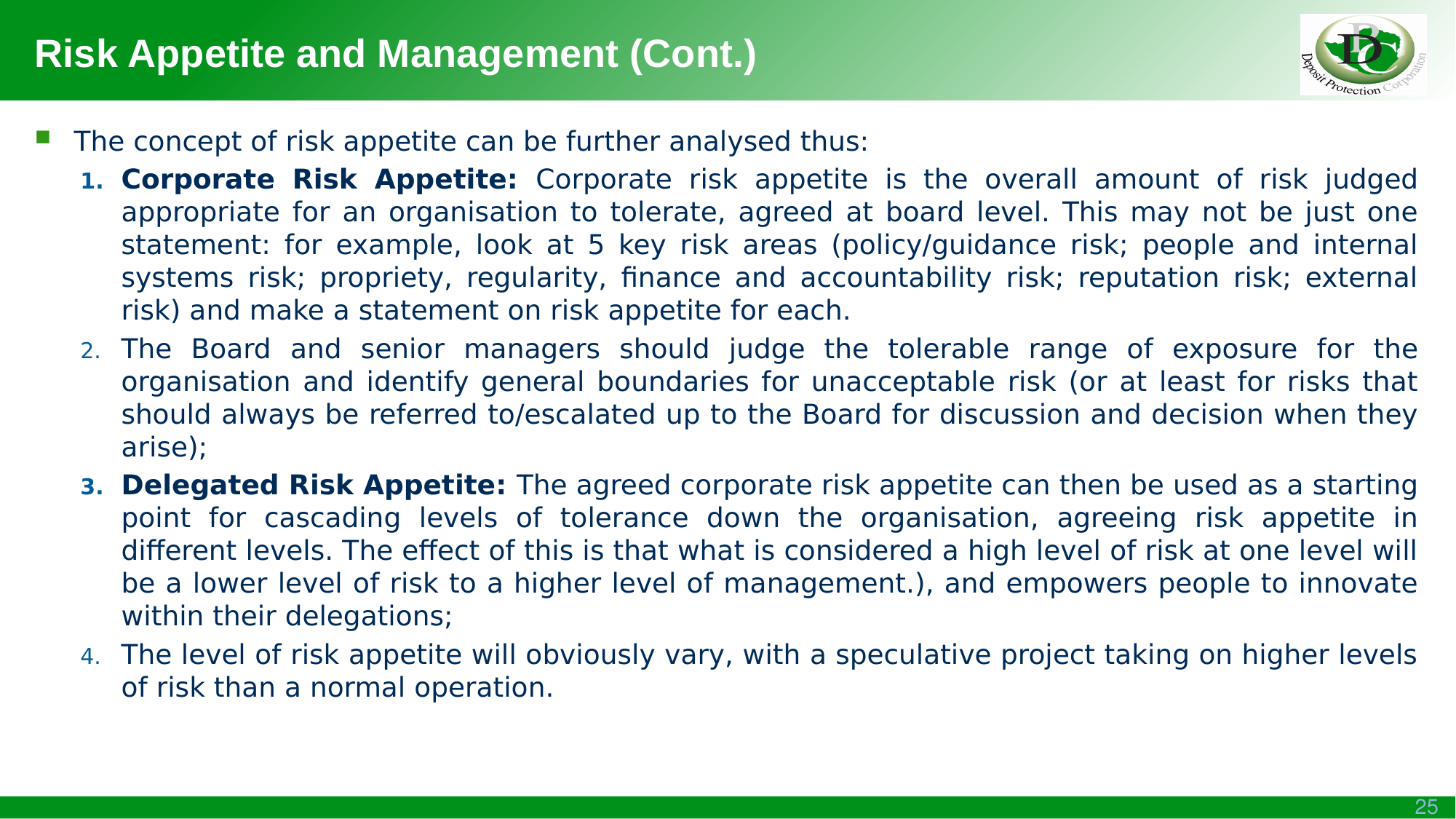

# Risk Appetite and Management (Cont.)
The concept of risk appetite can be further analysed thus:
Corporate Risk Appetite: Corporate risk appetite is the overall amount of risk judged appropriate for an organisation to tolerate, agreed at board level. This may not be just one statement: for example, look at 5 key risk areas (policy/guidance risk; people and internal systems risk; propriety, regularity, finance and accountability risk; reputation risk; external risk) and make a statement on risk appetite for each.
The Board and senior managers should judge the tolerable range of exposure for the organisation and identify general boundaries for unacceptable risk (or at least for risks that should always be referred to/escalated up to the Board for discussion and decision when they arise);
Delegated Risk Appetite: The agreed corporate risk appetite can then be used as a starting point for cascading levels of tolerance down the organisation, agreeing risk appetite in different levels. The effect of this is that what is considered a high level of risk at one level will be a lower level of risk to a higher level of management.), and empowers people to innovate within their delegations;
The level of risk appetite will obviously vary, with a speculative project taking on higher levels of risk than a normal operation.
25